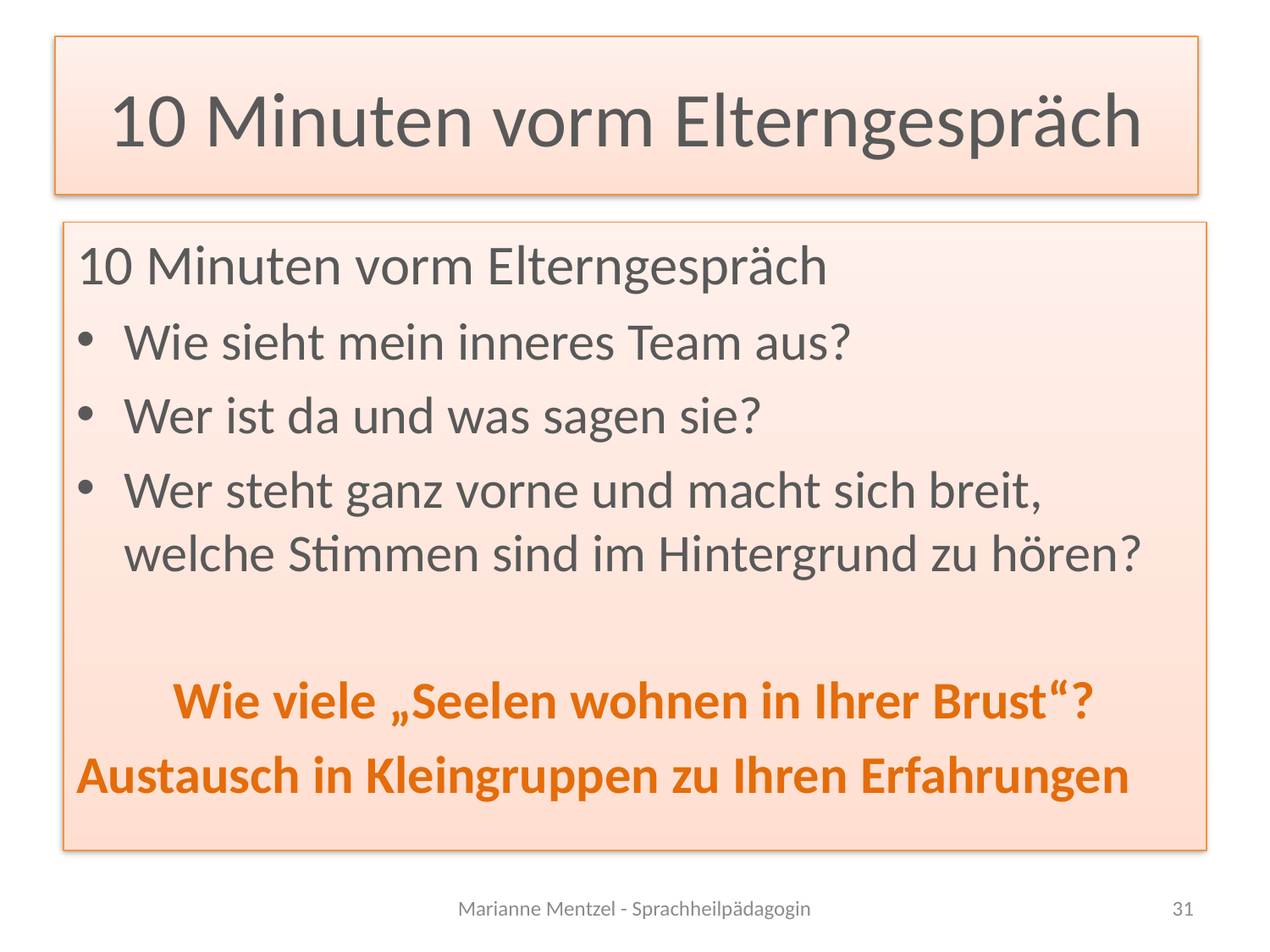

# 10 Minuten vorm Elterngespräch
10 Minuten vorm Elterngespräch
Wie sieht mein inneres Team aus?
Wer ist da und was sagen sie?
Wer steht ganz vorne und macht sich breit, welche Stimmen sind im Hintergrund zu hören?

Wie viele „Seelen wohnen in Ihrer Brust“?
Austausch in Kleingruppen zu Ihren Erfahrungen

Marianne Mentzel - Sprachheilpädagogin
31